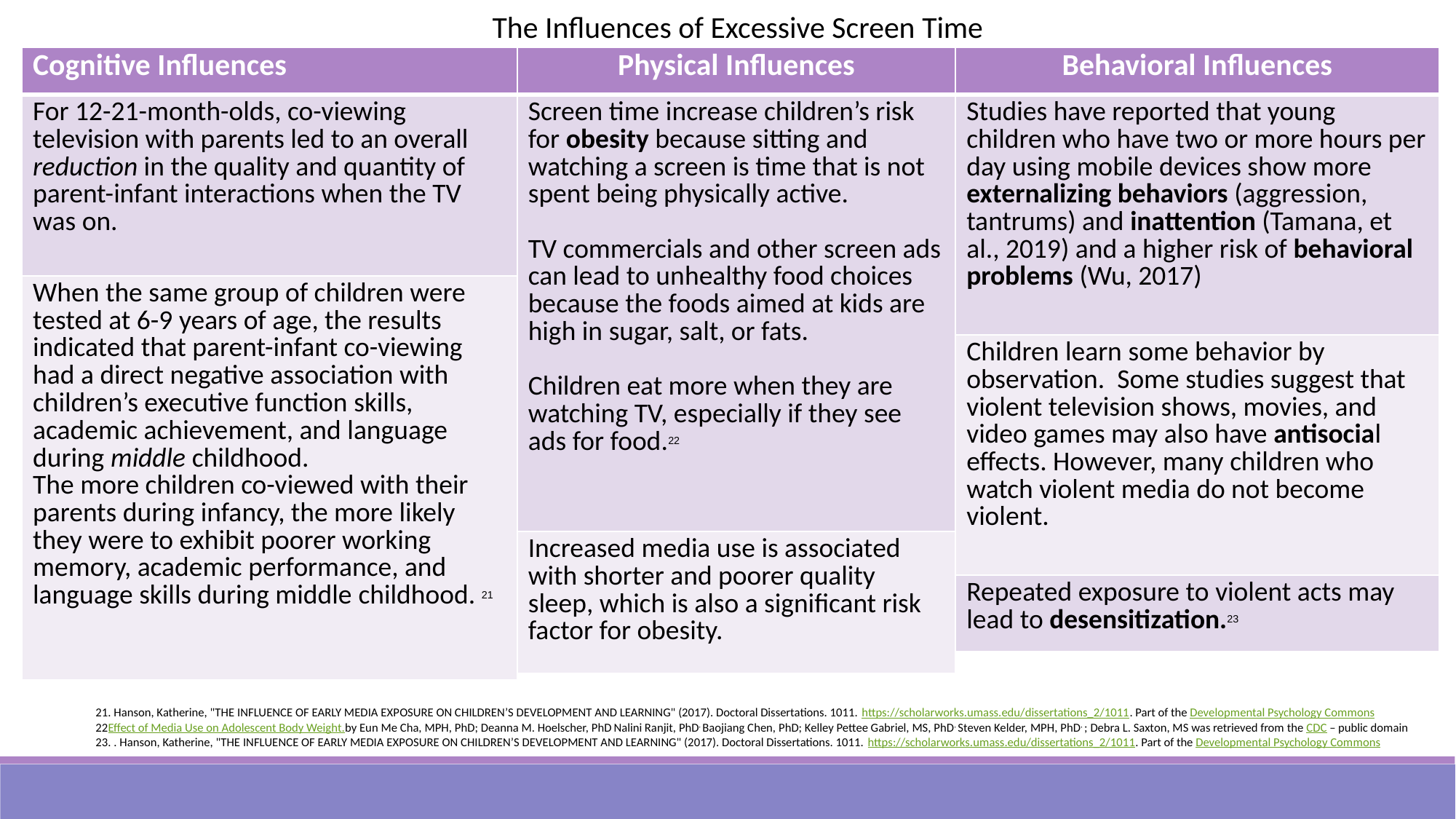

The Influences of Excessive Screen Time
| Cognitive Influences |
| --- |
| For 12-21-month-olds, co-viewing television with parents led to an overall reduction in the quality and quantity of parent-infant interactions when the TV was on. |
| When the same group of children were tested at 6-9 years of age, the results indicated that parent-infant co-viewing had a direct negative association with children’s executive function skills, academic achievement, and language during middle childhood. The more children co-viewed with their parents during infancy, the more likely they were to exhibit poorer working memory, academic performance, and language skills during middle childhood. 21 |
| Behavioral Influences |
| --- |
| Studies have reported that young children who have two or more hours per day using mobile devices show more externalizing behaviors (aggression, tantrums) and inattention (Tamana, et al., 2019) and a higher risk of behavioral problems (Wu, 2017) |
| Children learn some behavior by observation. Some studies suggest that violent television shows, movies, and video games may also have antisocial effects. However, many children who watch violent media do not become violent. |
| Repeated exposure to violent acts may lead to desensitization.23 |
| Physical Influences |
| --- |
| Screen time increase children’s risk for obesity because sitting and watching a screen is time that is not spent being physically active. TV commercials and other screen ads can lead to unhealthy food choices because the foods aimed at kids are high in sugar, salt, or fats. Children eat more when they are watching TV, especially if they see ads for food.22 |
| Increased media use is associated with shorter and poorer quality sleep, which is also a significant risk factor for obesity. |
21. Hanson, Katherine, "THE INFLUENCE OF EARLY MEDIA EXPOSURE ON CHILDREN’S DEVELOPMENT AND LEARNING" (2017). Doctoral Dissertations. 1011. https://scholarworks.umass.edu/dissertations_2/1011. Part of the Developmental Psychology Commons
22Effect of Media Use on Adolescent Body Weight.by Eun Me Cha, MPH, PhD; Deanna M. Hoelscher, PhD Nalini Ranjit, PhD, Baojiang Chen, PhD; Kelley Pettee Gabriel, MS, PhD, Steven Kelder, MPH, PhD, ; Debra L. Saxton, MS was retrieved from the CDC – public domain
23. . Hanson, Katherine, "THE INFLUENCE OF EARLY MEDIA EXPOSURE ON CHILDREN’S DEVELOPMENT AND LEARNING" (2017). Doctoral Dissertations. 1011. https://scholarworks.umass.edu/dissertations_2/1011. Part of the Developmental Psychology Commons